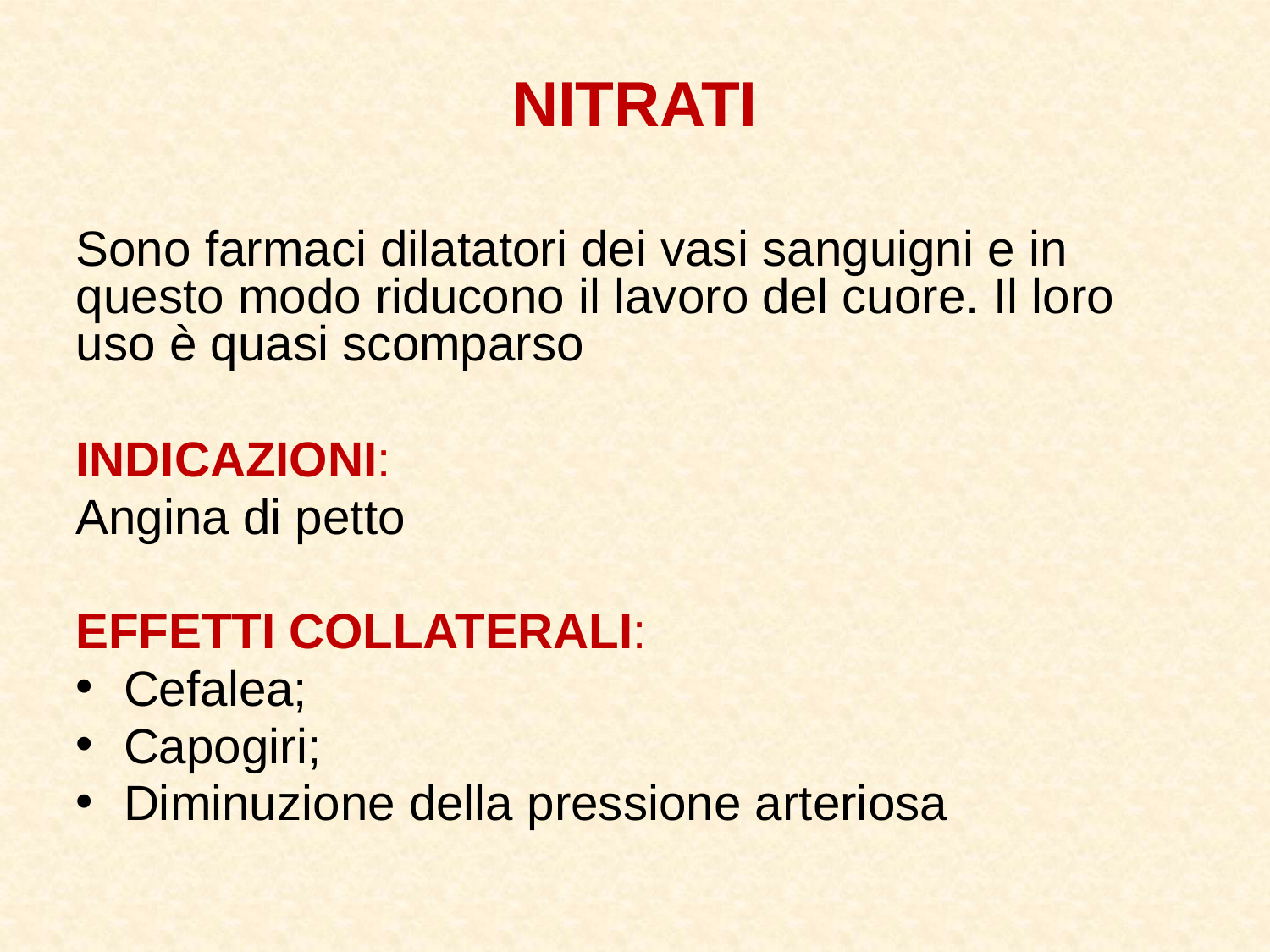

NITRATI
Sono farmaci dilatatori dei vasi sanguigni e in questo modo riducono il lavoro del cuore. Il loro uso è quasi scomparso

INDICAZIONI:
Angina di petto

EFFETTI COLLATERALI:
Cefalea;
Capogiri;
Diminuzione della pressione arteriosa